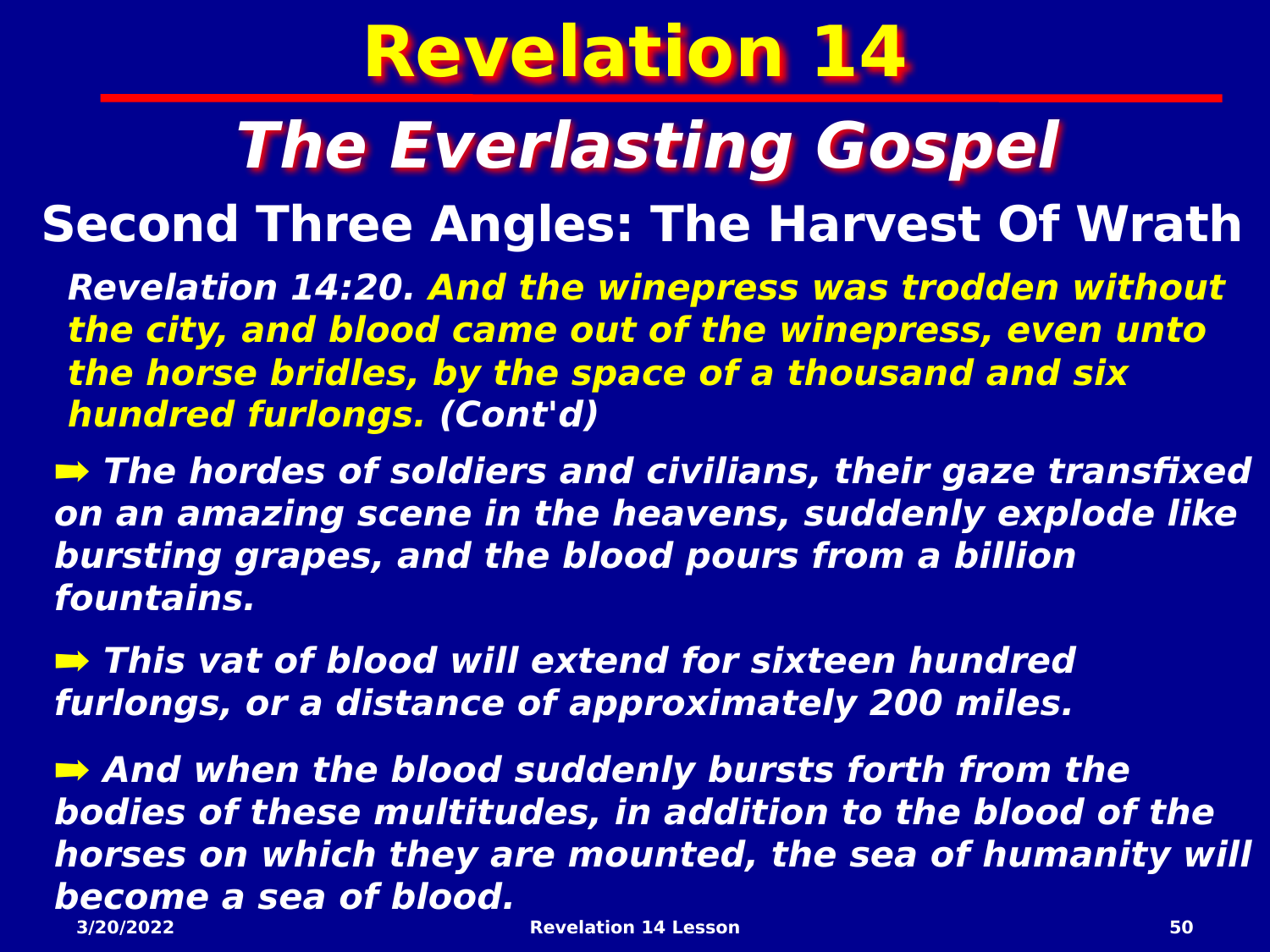

Revelation 14
The Everlasting Gospel
Second Three Angles: The Harvest Of Wrath
Revelation 14:20. And the winepress was trodden without the city, and blood came out of the winepress, even unto the horse bridles, by the space of a thousand and six hundred furlongs. (Cont'd)
 The hordes of soldiers and civilians, their gaze transfixed on an amazing scene in the heavens, suddenly explode like bursting grapes, and the blood pours from a billion fountains.
 This vat of blood will extend for sixteen hundred furlongs, or a distance of approximately 200 miles.
 And when the blood suddenly bursts forth from the bodies of these multitudes, in addition to the blood of the horses on which they are mounted, the sea of humanity will become a sea of blood.
3/20/2022
Revelation 14 Lesson
50